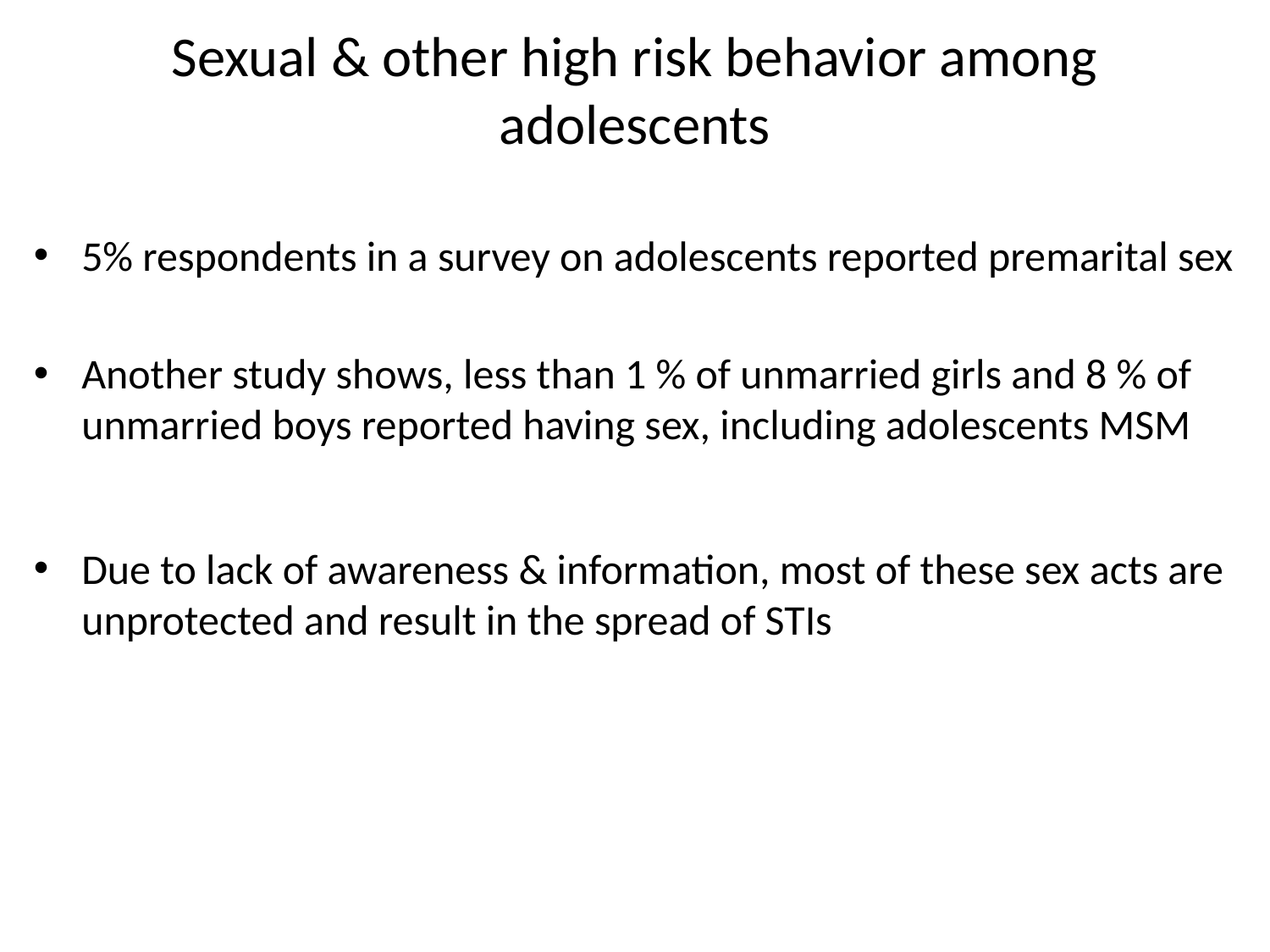

# Sexual & other high risk behavior among adolescents
5% respondents in a survey on adolescents reported premarital sex

Another study shows, less than 1 % of unmarried girls and 8 % of unmarried boys reported having sex, including adolescents MSM

Due to lack of awareness & information, most of these sex acts are unprotected and result in the spread of STIs